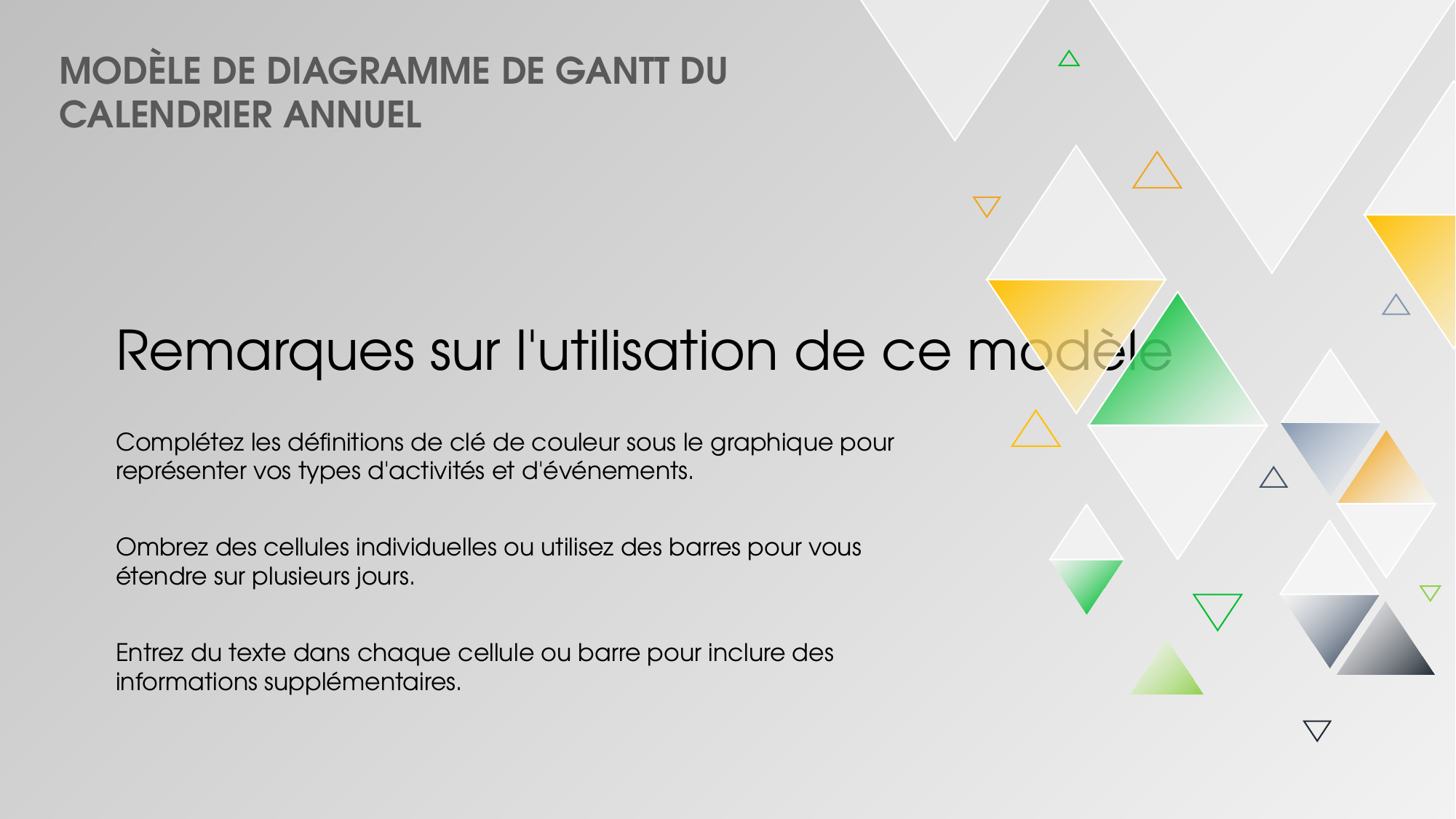

MODÈLE DE DIAGRAMME DE GANTT DU CALENDRIER ANNUEL
Remarques sur l'utilisation de ce modèle
Complétez les définitions de clé de couleur sous le graphique pour représenter vos types d'activités et d'événements.

Ombrez des cellules individuelles ou utilisez des barres pour vous étendre sur plusieurs jours.

Entrez du texte dans chaque cellule ou barre pour inclure des informations supplémentaires.